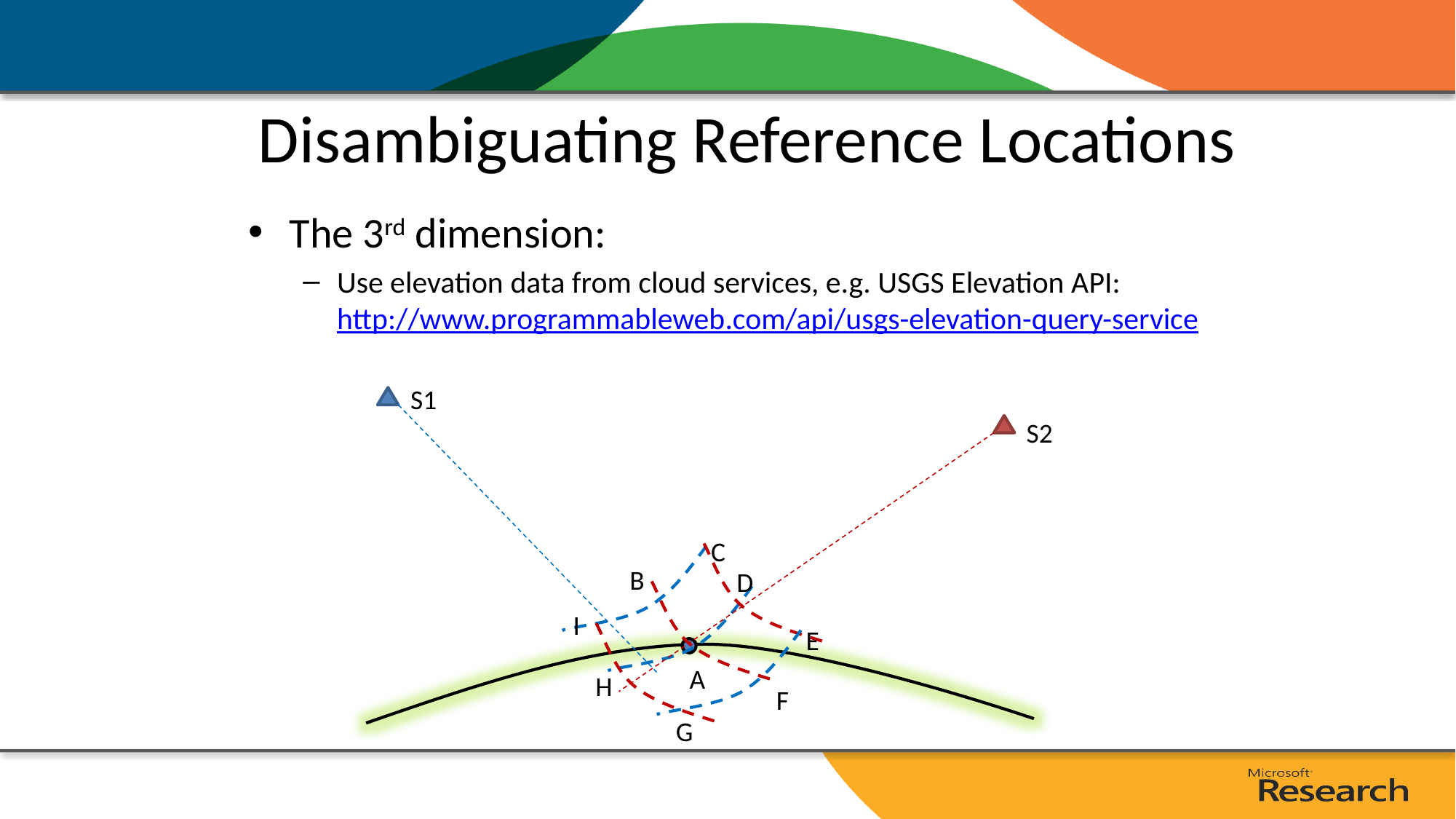

# Disambiguating Reference Locations
The 3rd dimension:
Use elevation data from cloud services, e.g. USGS Elevation API: http://www.programmableweb.com/api/usgs-elevation-query-service
S1

S2

C

B
D

I
E

A
H
F
G